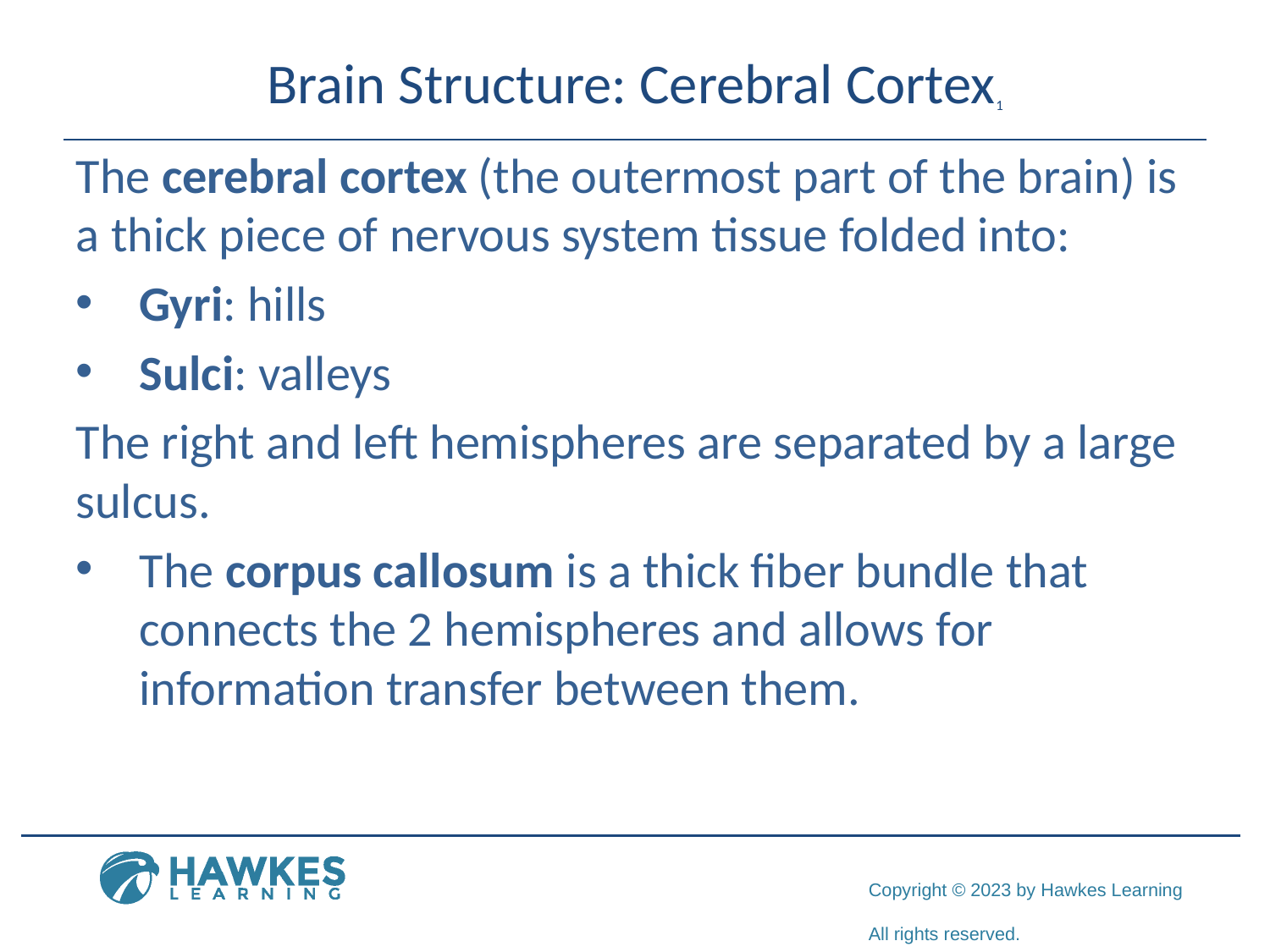

# Brain Structure: Cerebral Cortex1
The cerebral cortex (the outermost part of the brain) is a thick piece of nervous system tissue folded into:
Gyri: hills
Sulci: valleys
The right and left hemispheres are separated by a large sulcus.
The corpus callosum is a thick fiber bundle that connects the 2 hemispheres and allows for information transfer between them.